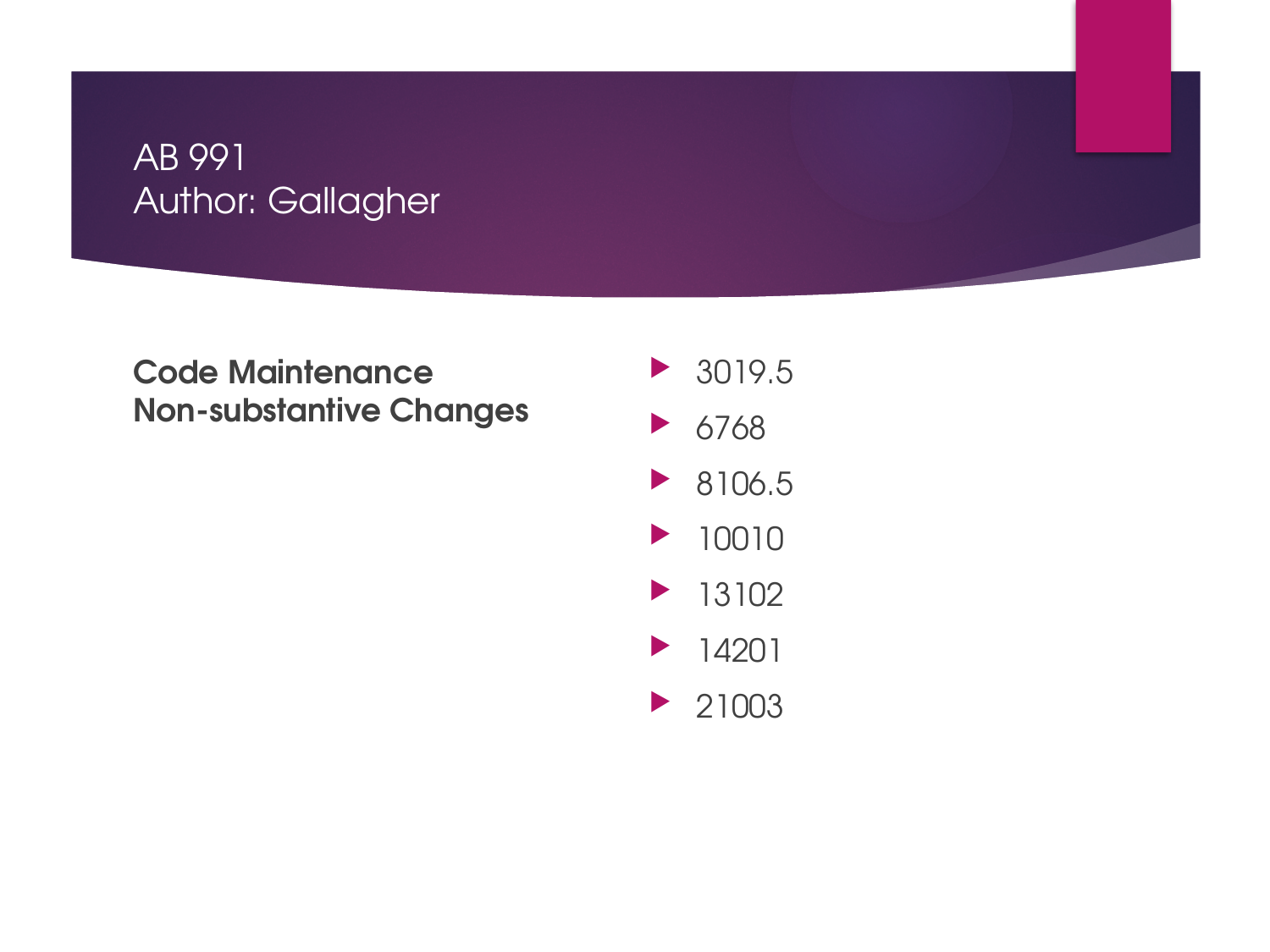

# AB 991 Author: Gallagher
Code Maintenance
Non-substantive Changes

3019.5
6768
8106.5
10010
13102
14201
21003